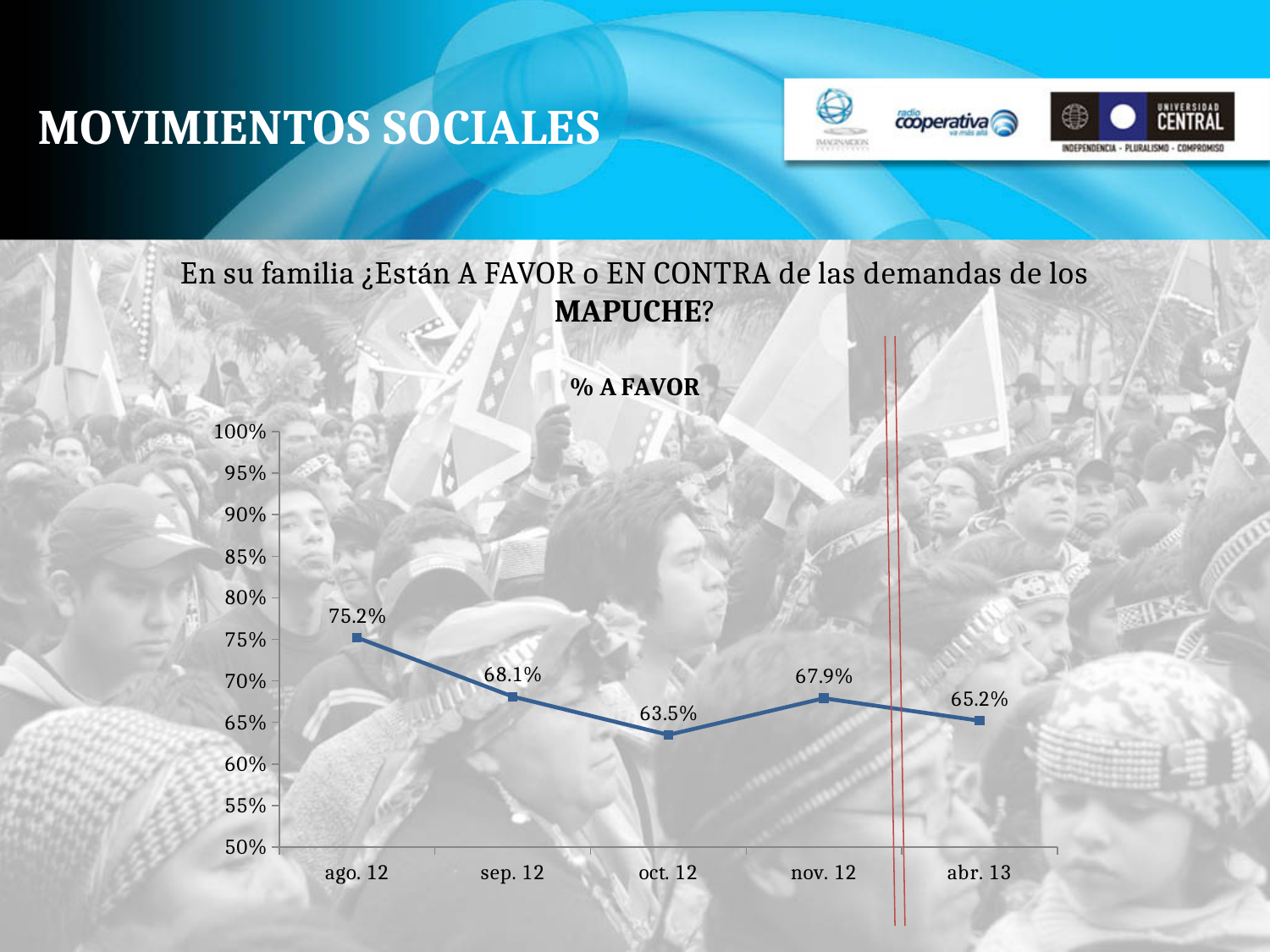

# MOVIMIENTOS SOCIALES
En su familia ¿Están A FAVOR o EN CONTRA de las demandas de los MAPUCHE?

### Chart: % A FAVOR

| Category | % A Favor |
|---|---|
| ago. 12 | 0.7520000000000016 |
| sep. 12 | 0.681 |
| oct. 12 | 0.6350000000000016 |
| nov. 12 | 0.6790000000000019 |
| abr. 13 | 0.6520000000000019 |